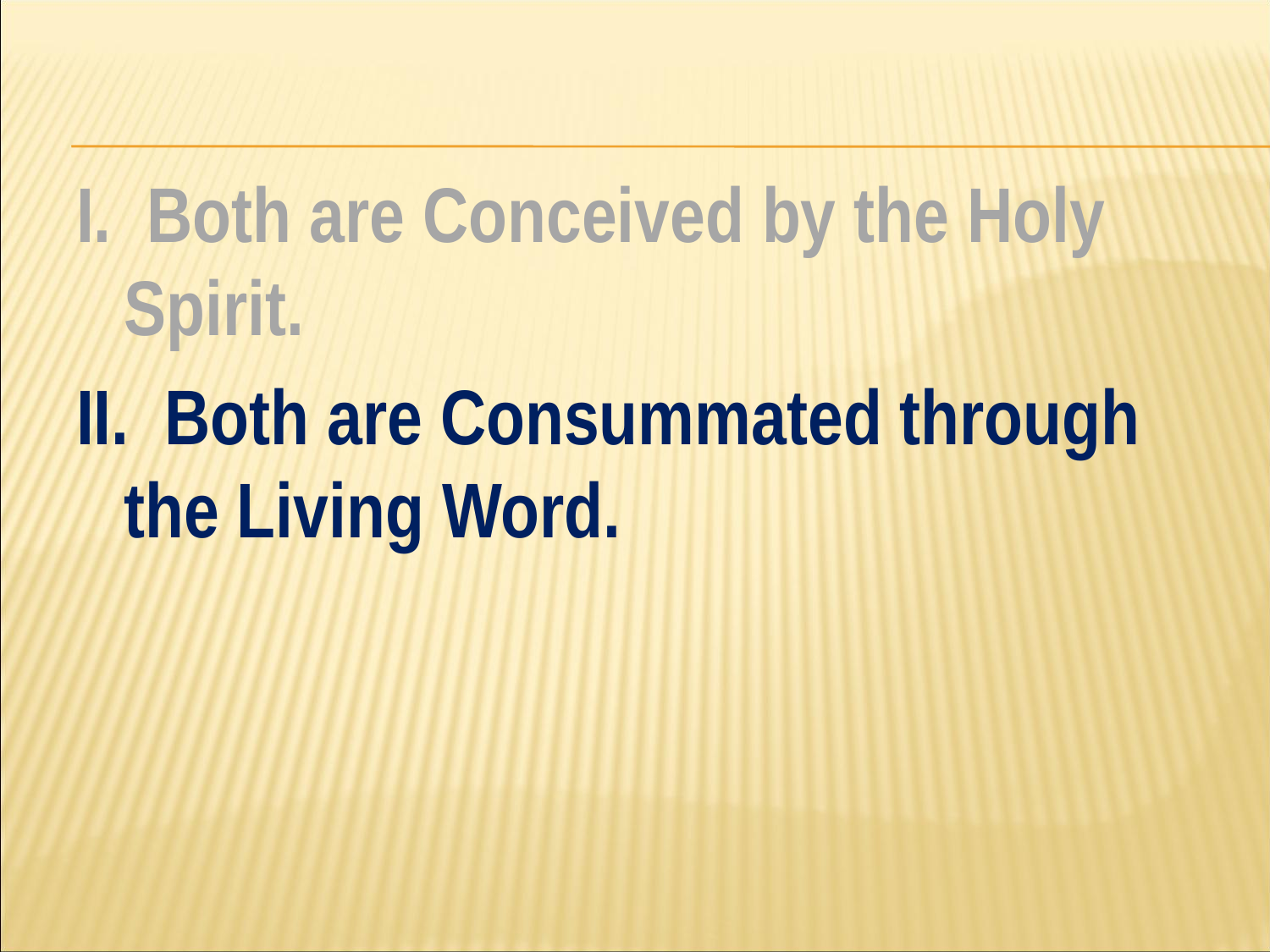

#
I.  Both are Conceived by the Holy Spirit.
II.  Both are Consummated through the Living Word.